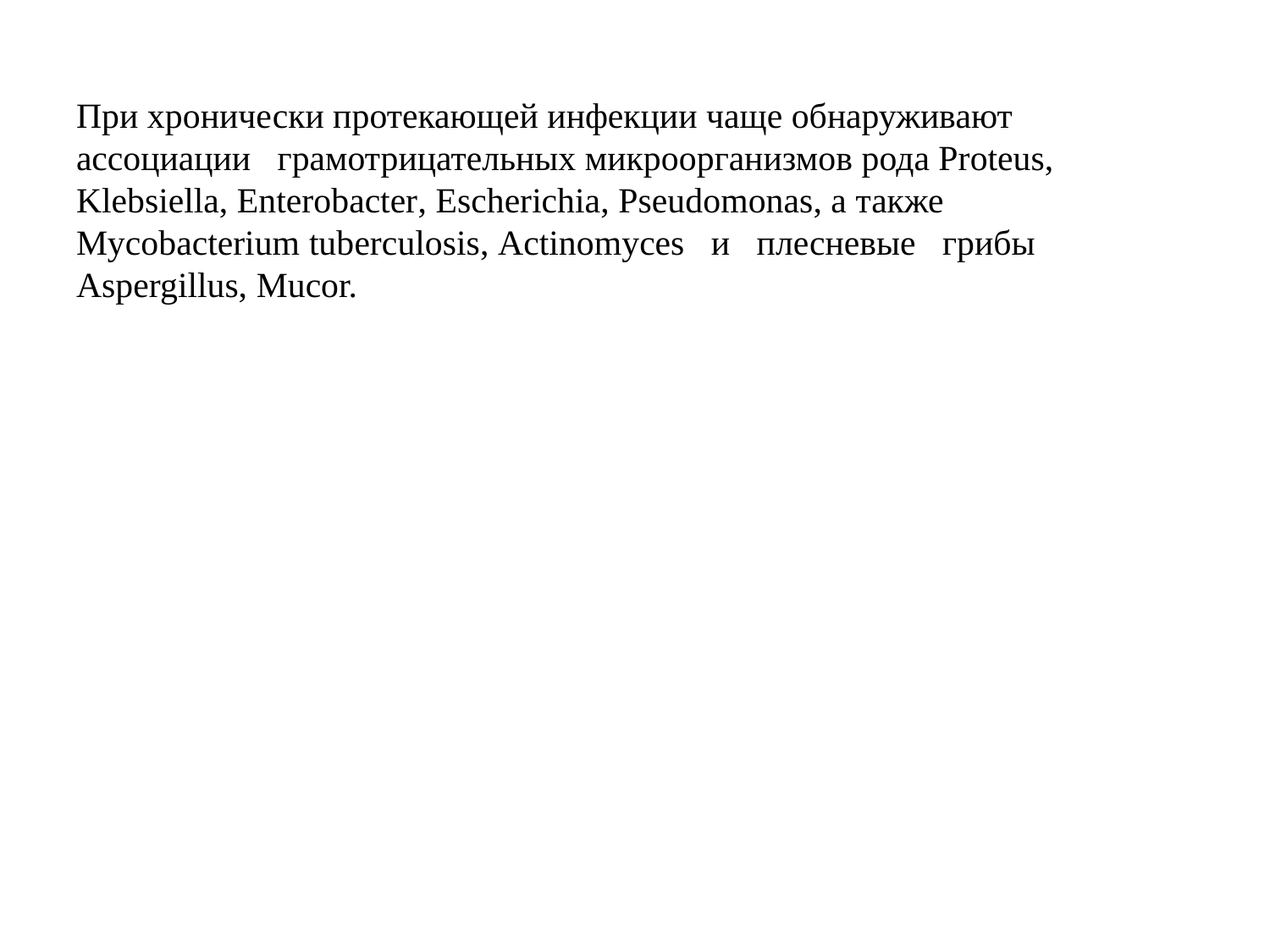

При хронически протекающей инфекции чаще обнаруживают ассоциации   грамотрицательных микроорганизмов рода Proteus, Klebsiella, Enterobacter, Escherichia, Pseudomonas, а также Mycobacterium tuberculosis, Actinomyces   и   плесневые   грибы Aspergillus, Mucor.